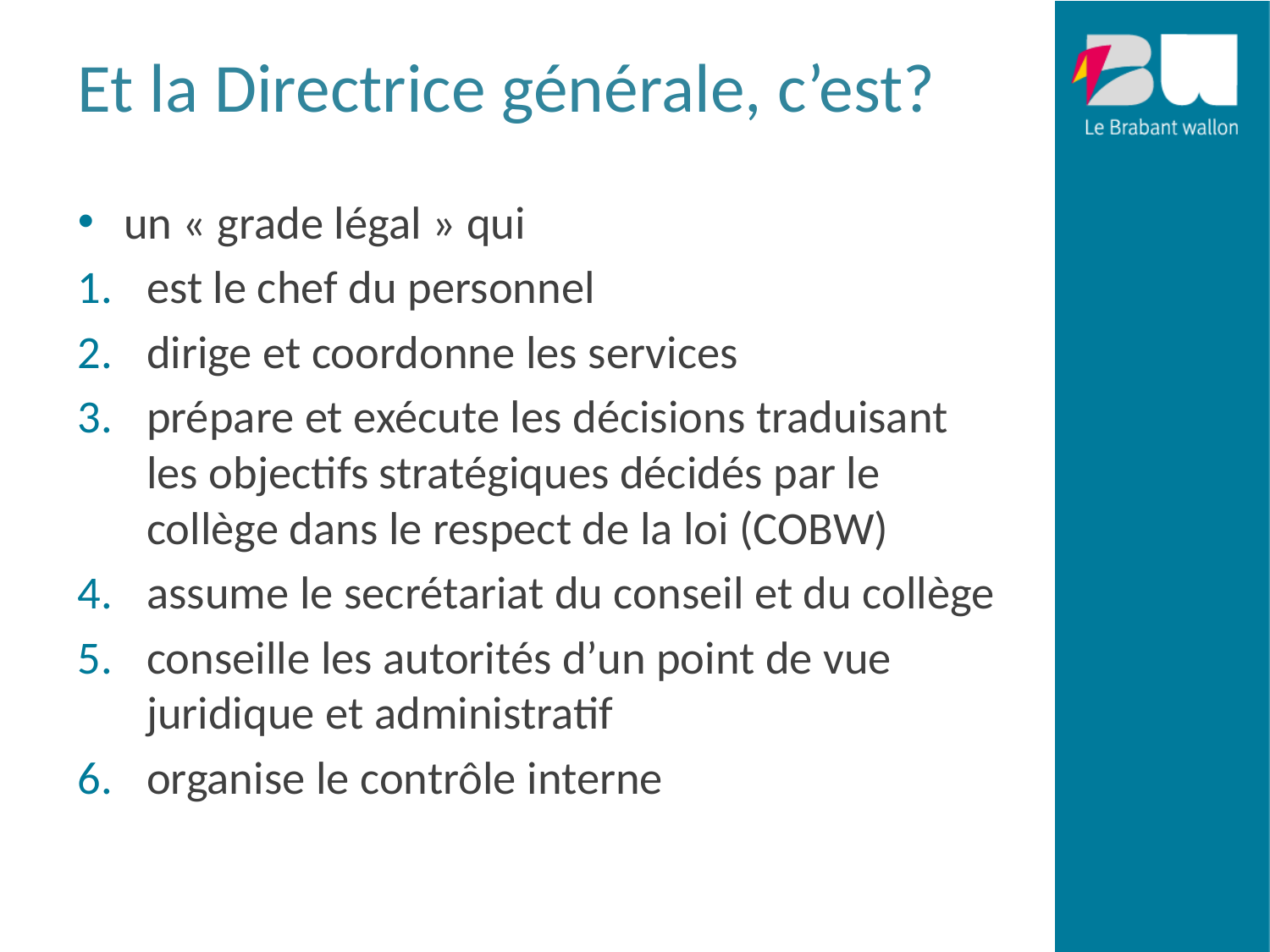

# Et la Directrice générale, c’est?
un « grade légal » qui
est le chef du personnel
dirige et coordonne les services
prépare et exécute les décisions traduisant les objectifs stratégiques décidés par le collège dans le respect de la loi (COBW)
assume le secrétariat du conseil et du collège
conseille les autorités d’un point de vue juridique et administratif
organise le contrôle interne